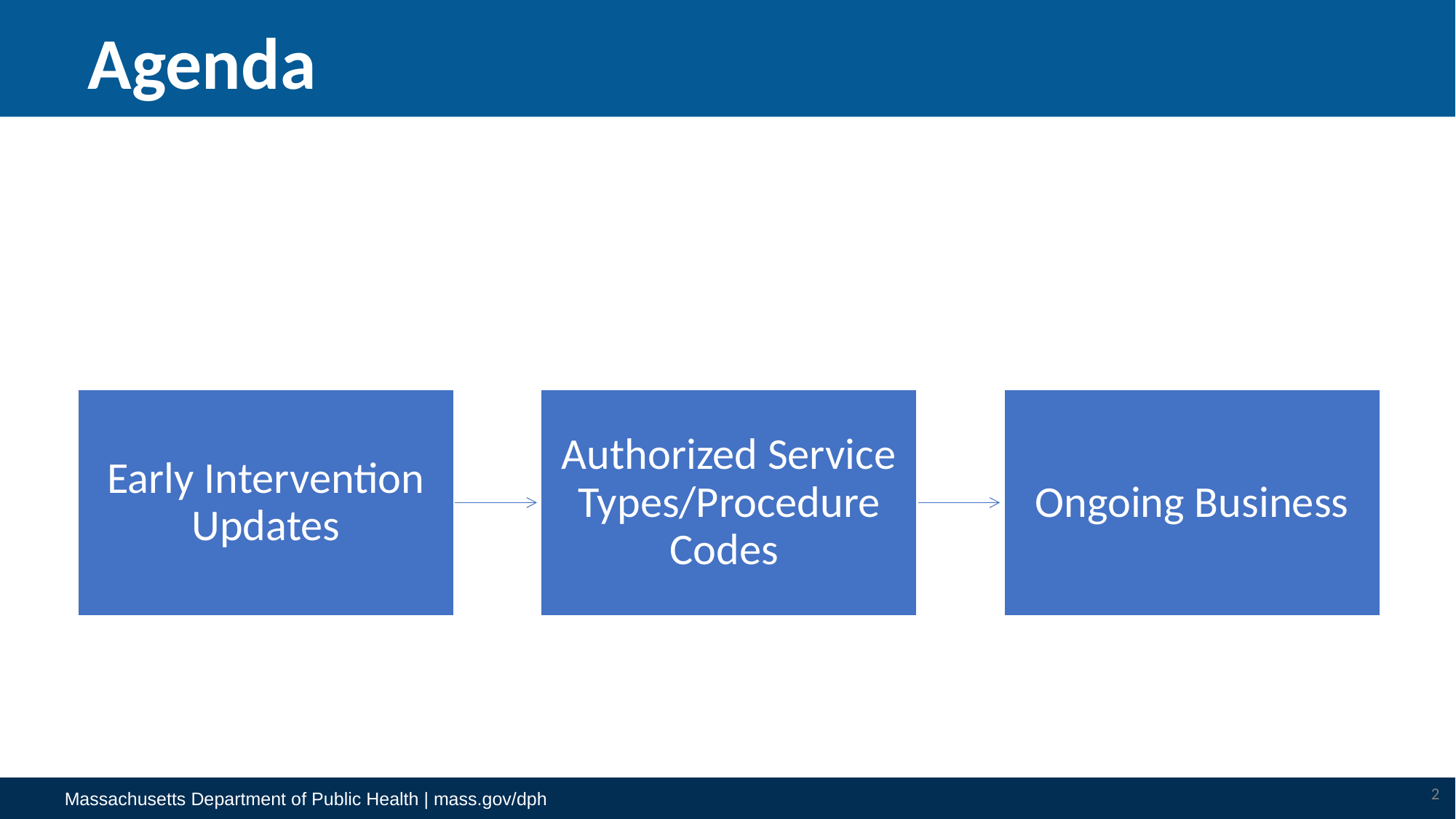

# Agenda

Early Intervention Updates

Authorized Service Types/Procedure Codes
Ongoing Business
2